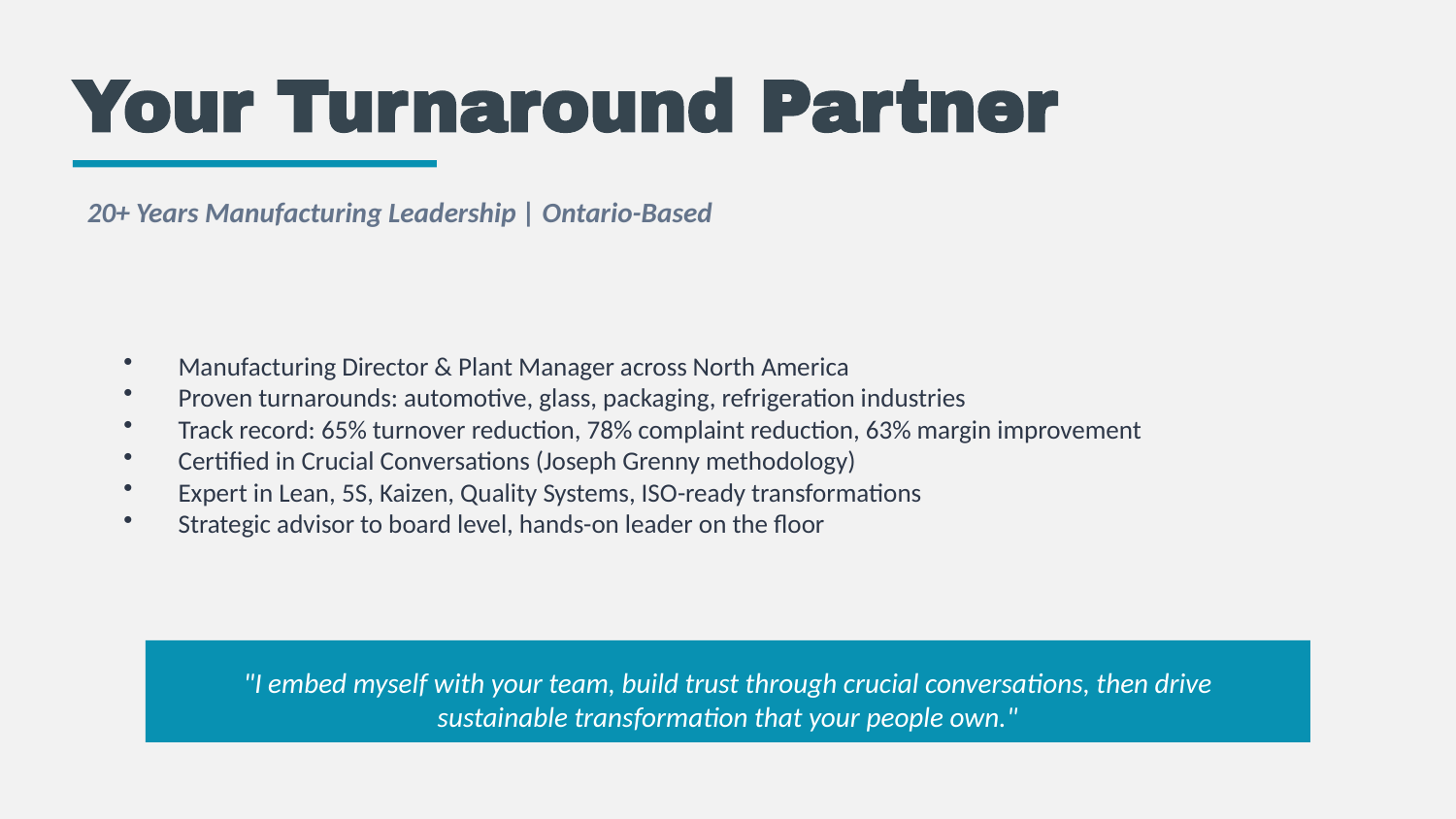

Your Turnaround Partner

20+ Years Manufacturing Leadership | Ontario-Based
Manufacturing Director & Plant Manager across North America
Proven turnarounds: automotive, glass, packaging, refrigeration industries
Track record: 65% turnover reduction, 78% complaint reduction, 63% margin improvement
Certified in Crucial Conversations (Joseph Grenny methodology)
Expert in Lean, 5S, Kaizen, Quality Systems, ISO-ready transformations
Strategic advisor to board level, hands-on leader on the floor

"I embed myself with your team, build trust through crucial conversations, then drive sustainable transformation that your people own."